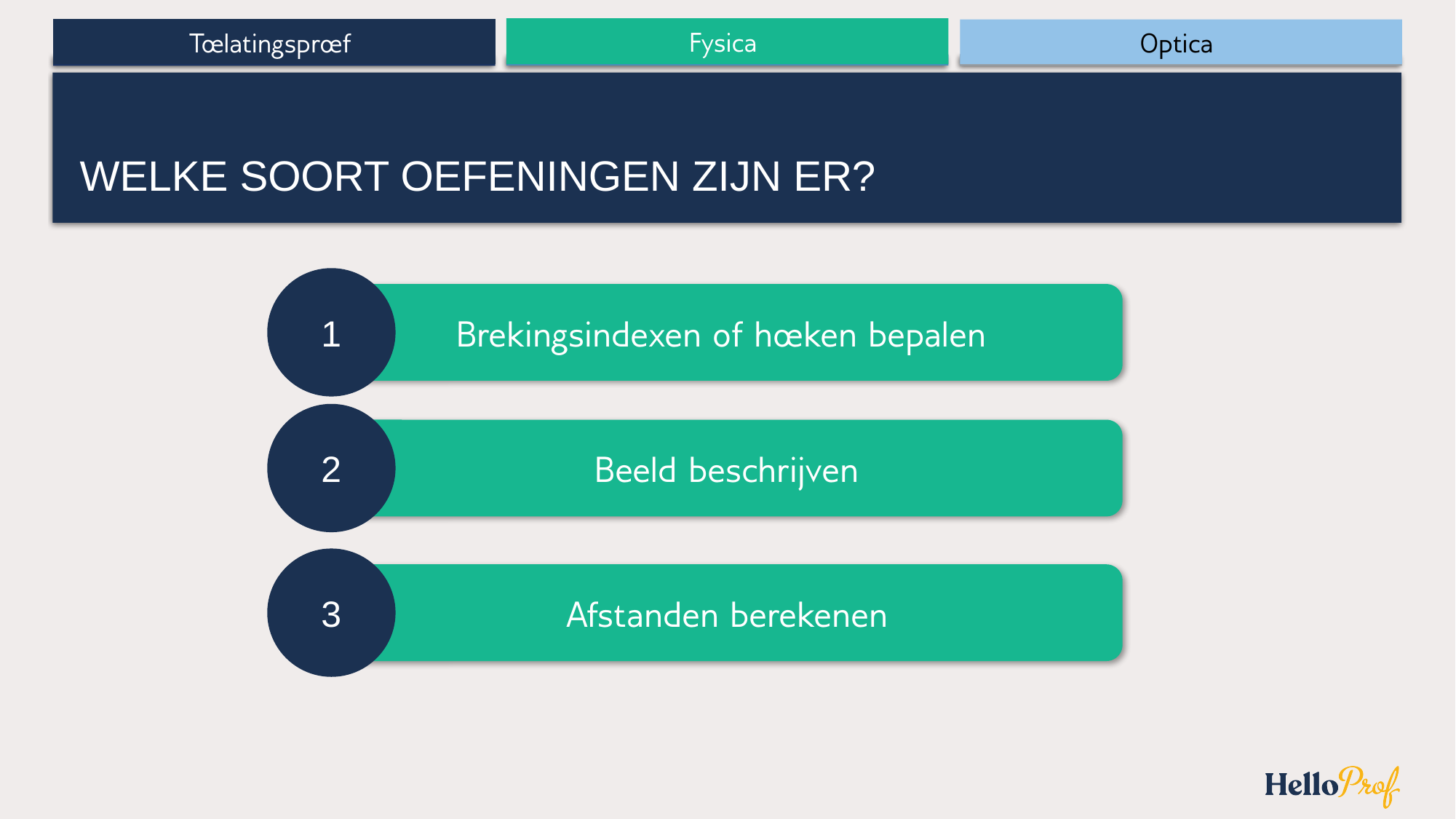

# Welke soort oefeningen zijn er?
1
Brekingsindexen of hoeken bepalen
2
Beeld beschrijven
3
Afstanden berekenen